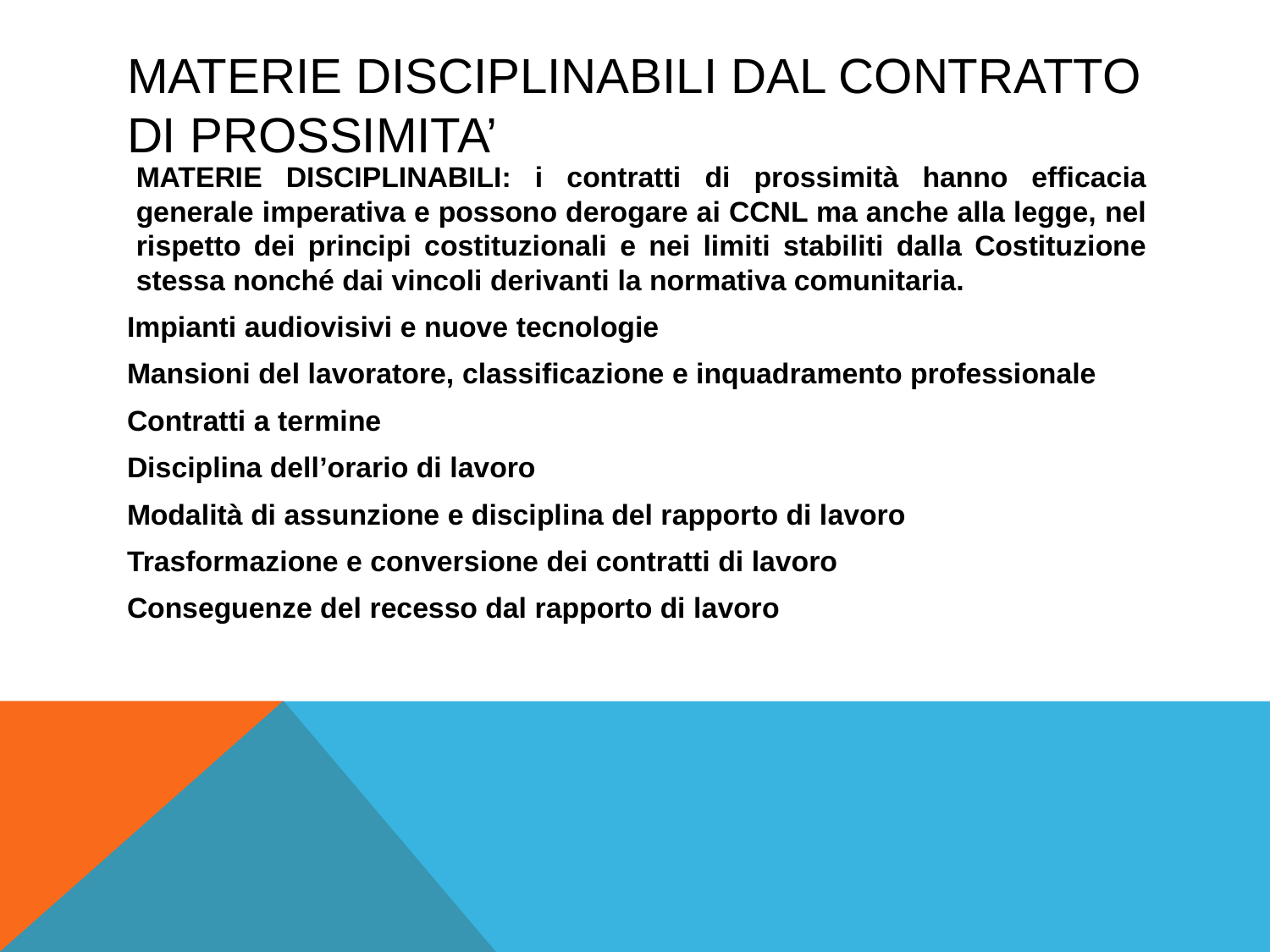

# Materie disciplinabili dal contratto di prossimita’
MATERIE DISCIPLINABILI: i contratti di prossimità hanno efficacia generale imperativa e possono derogare ai CCNL ma anche alla legge, nel rispetto dei principi costituzionali e nei limiti stabiliti dalla Costituzione stessa nonché dai vincoli derivanti la normativa comunitaria.
Impianti audiovisivi e nuove tecnologie
Mansioni del lavoratore, classificazione e inquadramento professionale
Contratti a termine
Disciplina dell’orario di lavoro
Modalità di assunzione e disciplina del rapporto di lavoro
Trasformazione e conversione dei contratti di lavoro
Conseguenze del recesso dal rapporto di lavoro